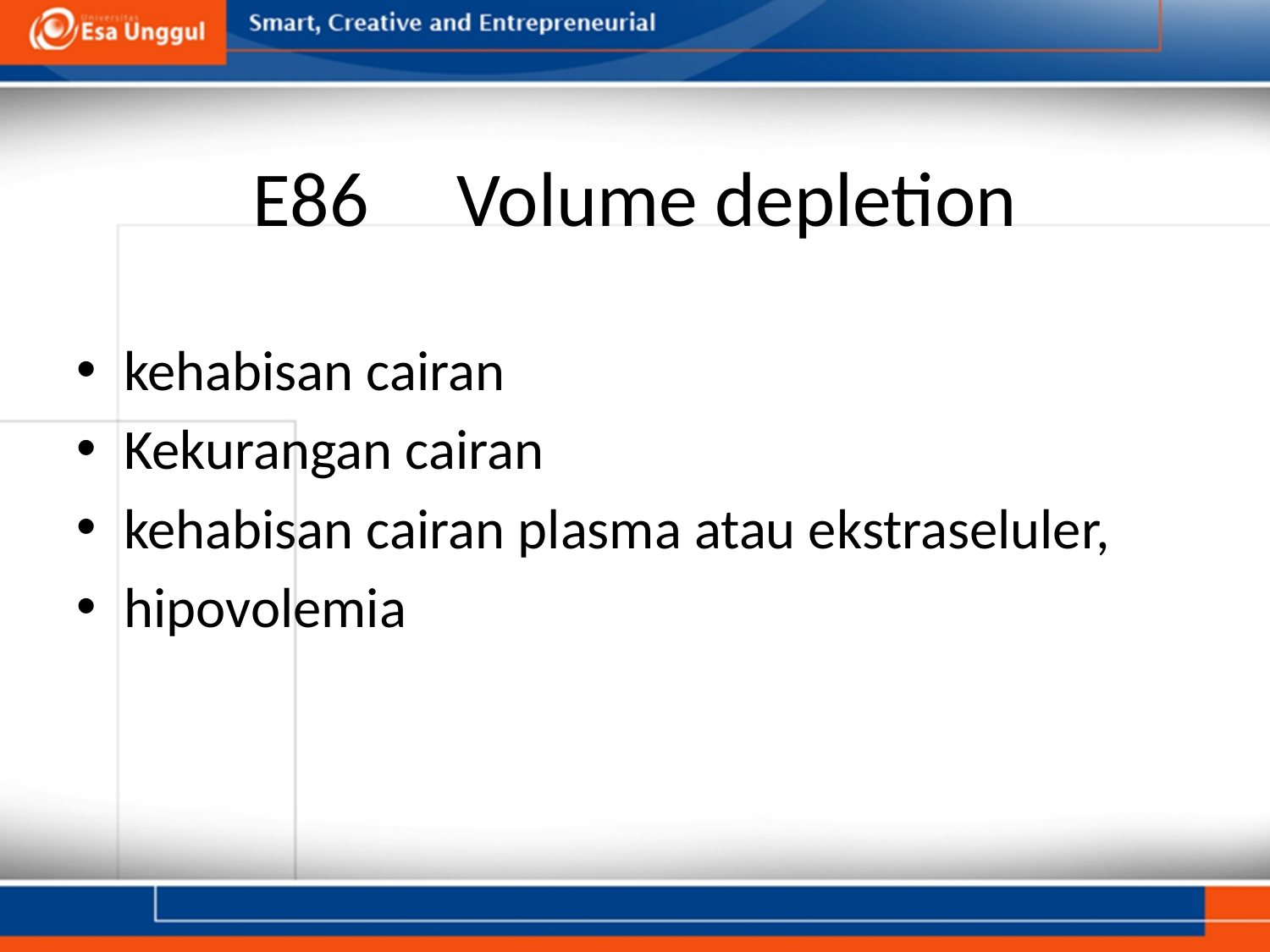

# E86     Volume depletion
kehabisan cairan
Kekurangan cairan
kehabisan cairan plasma atau ekstraseluler,
hipovolemia